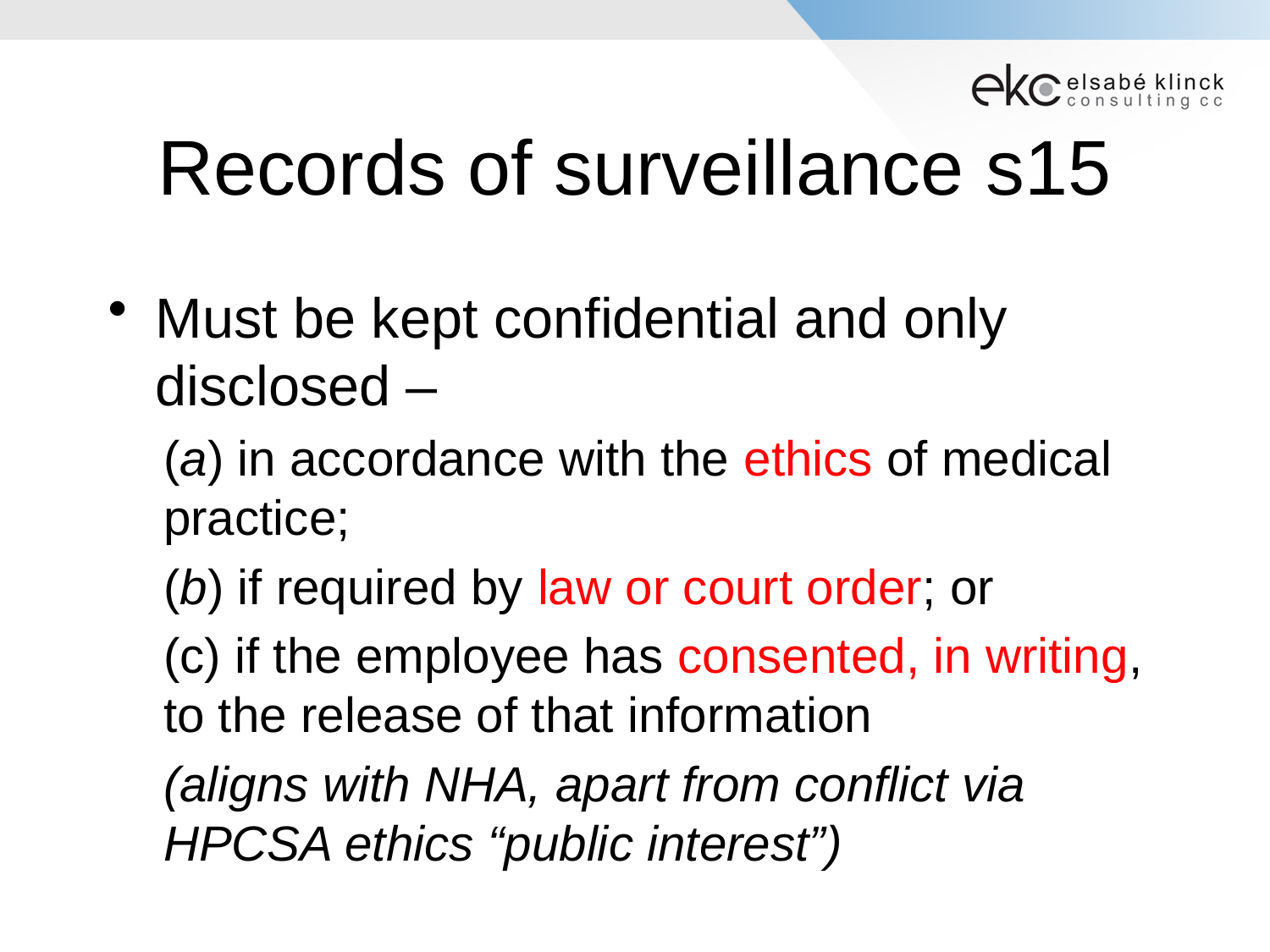

# Records of surveillance s15
Must be kept confidential and only disclosed –
(a) in accordance with the ethics of medical practice;
(b) if required by law or court order; or
(c) if the employee has consented, in writing, to the release of that information
(aligns with NHA, apart from conflict via HPCSA ethics “public interest”)